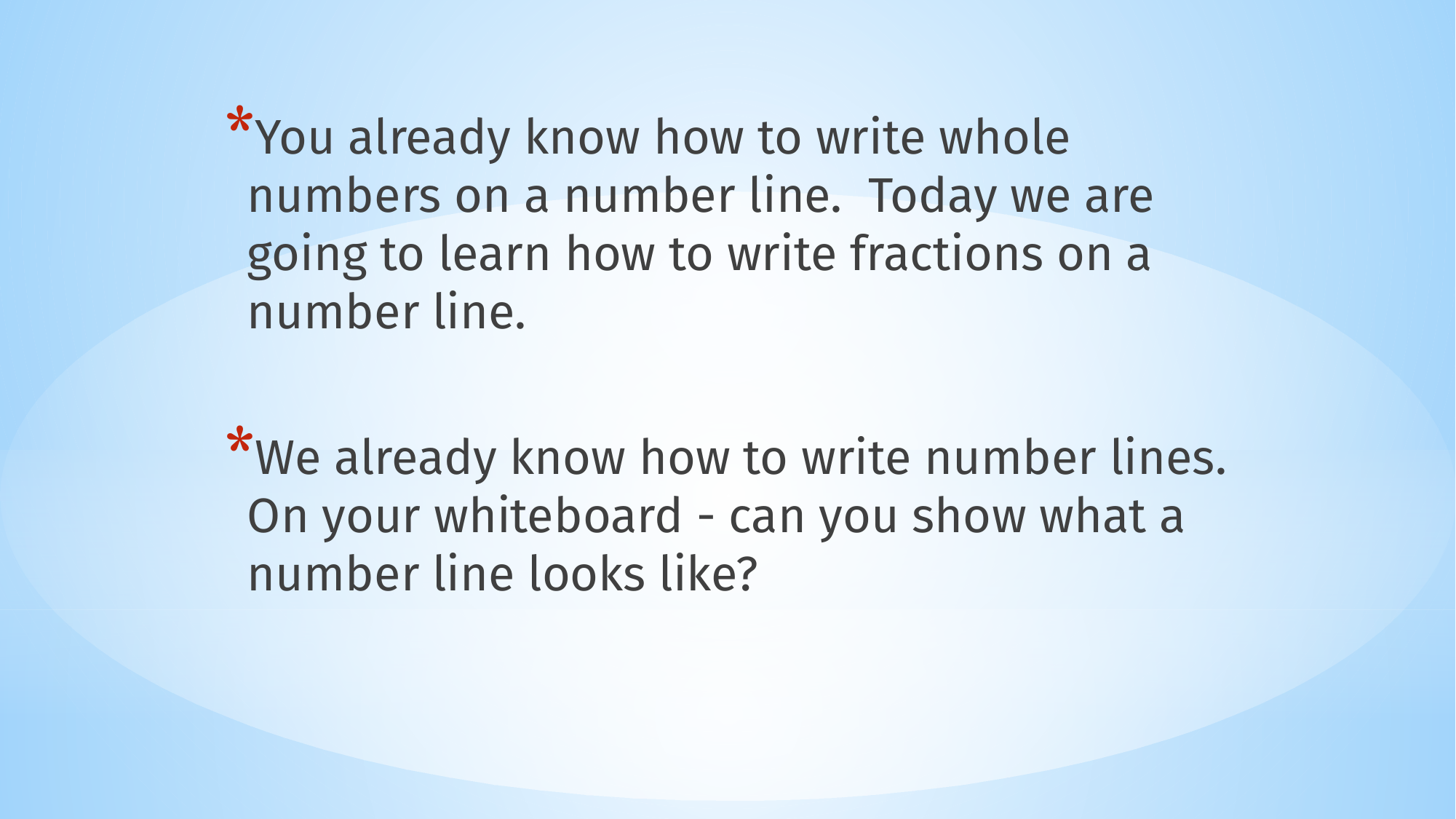

You already know how to write whole numbers on a number line.  Today we are going to learn how to write fractions on a number line.

We already know how to write number lines. On your whiteboard - can you show what a number line looks like?